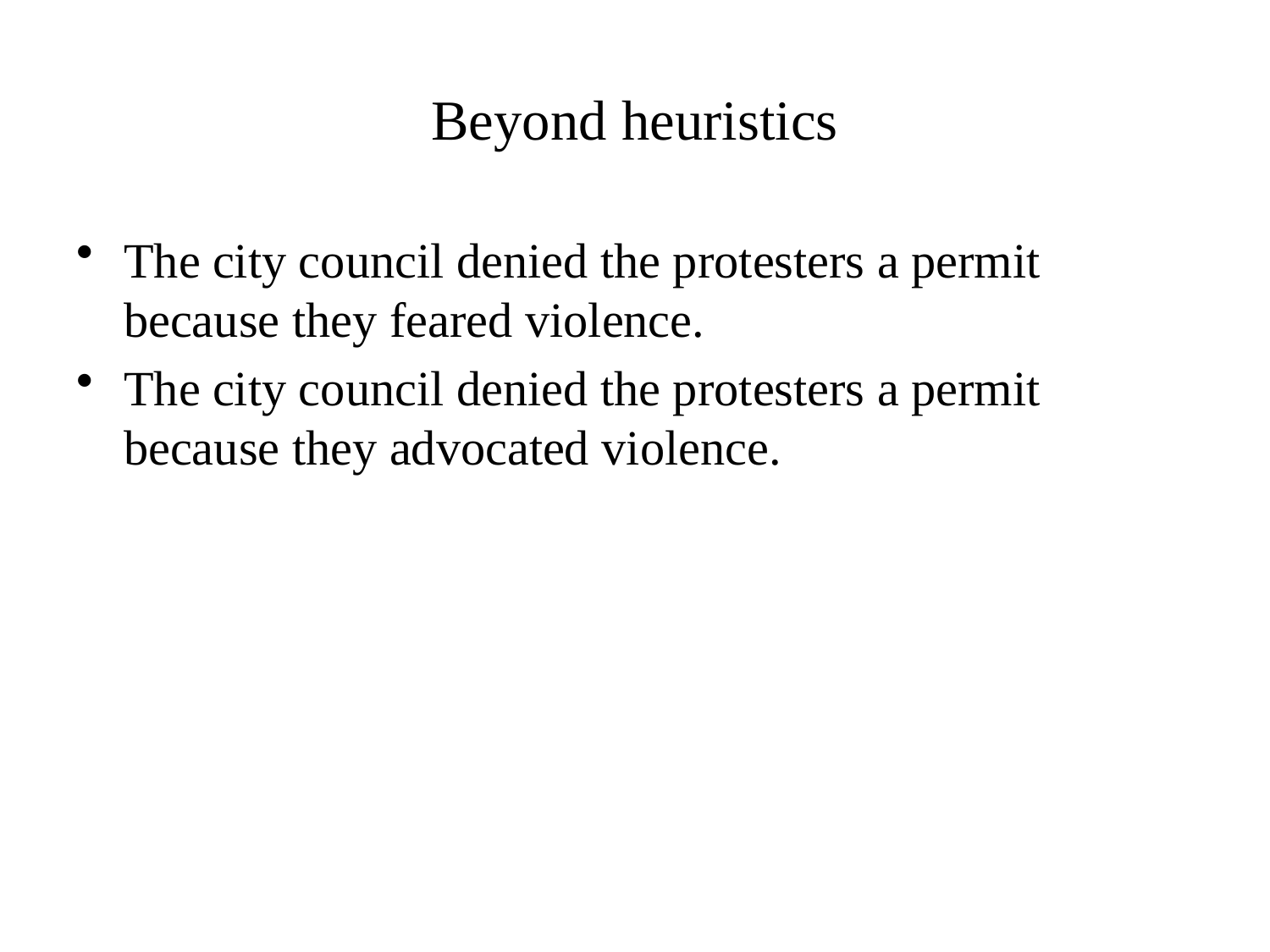

# Beyond heuristics
The city council denied the protesters a permit because they feared violence.
The city council denied the protesters a permit because they advocated violence.